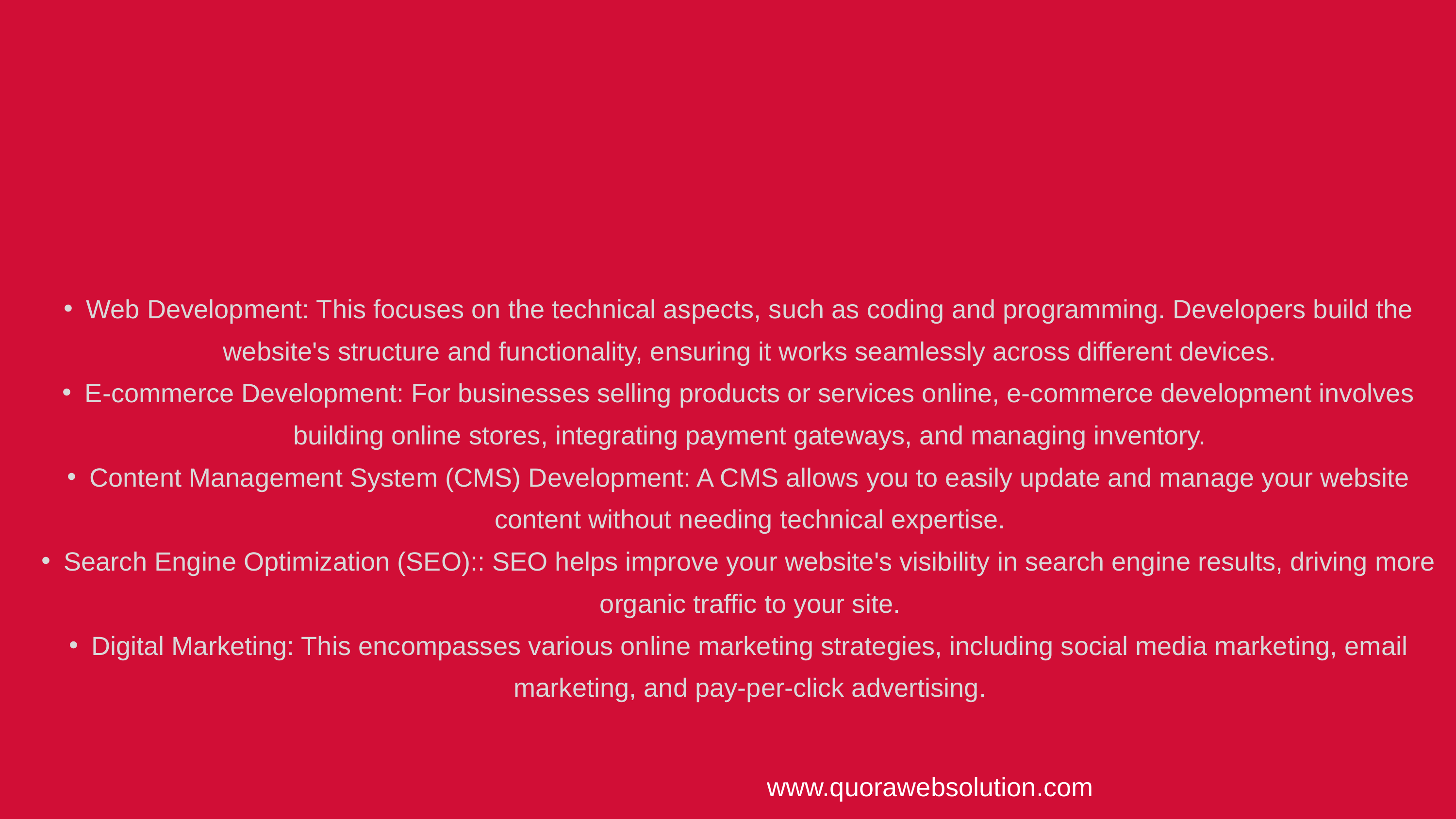

Web Development: This focuses on the technical aspects, such as coding and programming. Developers build the website's structure and functionality, ensuring it works seamlessly across different devices.
E-commerce Development: For businesses selling products or services online, e-commerce development involves building online stores, integrating payment gateways, and managing inventory.
Content Management System (CMS) Development: A CMS allows you to easily update and manage your website content without needing technical expertise.
Search Engine Optimization (SEO):: SEO helps improve your website's visibility in search engine results, driving more organic traffic to your site.
Digital Marketing: This encompasses various online marketing strategies, including social media marketing, email marketing, and pay-per-click advertising.

www.quorawebsolution.com